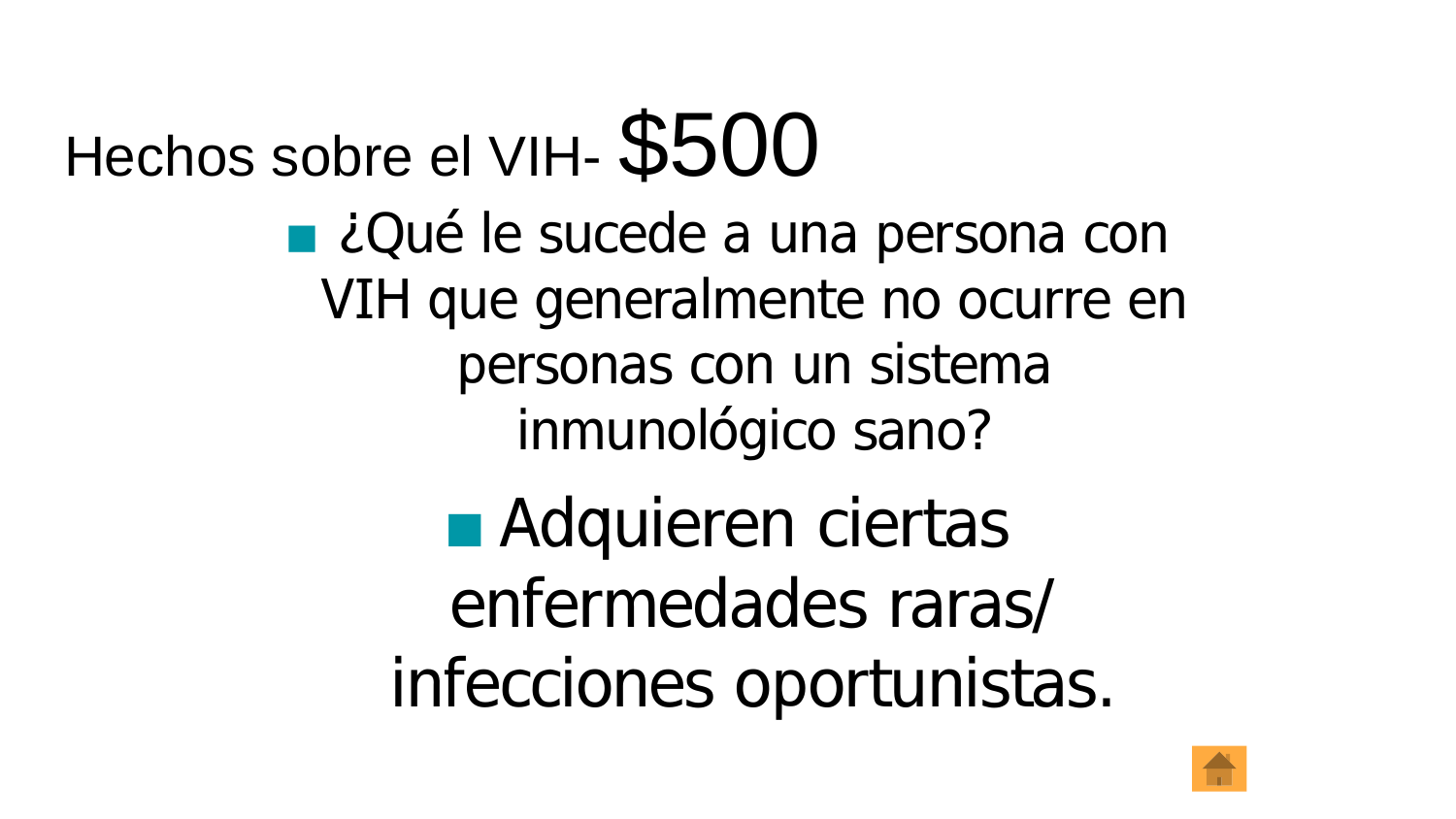

# Hechos sobre el VIH- $500
¿Qué le sucede a una persona con VIH que generalmente no ocurre en personas con un sistema inmunológico sano?
Adquieren ciertas enfermedades raras/ infecciones oportunistas.